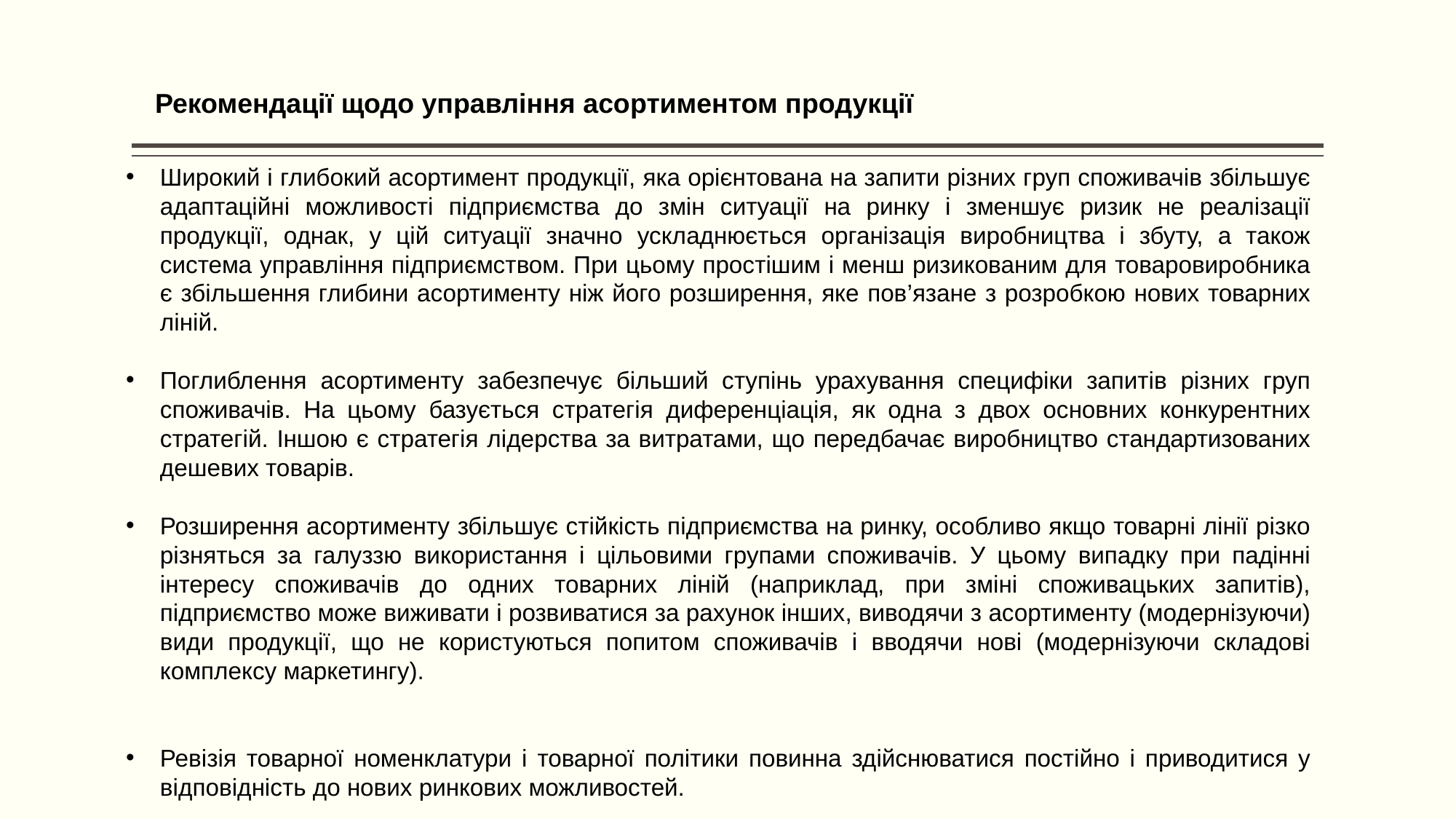

Рекомендації щодо управління асортиментом продукції
Широкий і глибокий асортимент продукції, яка орієнтована на запити різних груп споживачів збільшує адаптаційні можливості підприємства до змін ситуації на ринку і зменшує ризик не реалізації продукції, однак, у цій ситуації значно ускладнюється організація виробництва і збуту, а також система управління підприємством. При цьому простішим і менш ризикованим для товаровиробника є збільшення глибини асортименту ніж його розширення, яке пов’язане з розробкою нових товарних ліній.

Поглиблення асортименту забезпечує більший ступінь урахування специфіки запитів різних груп споживачів. На цьому базується стратегія диференціація, як одна з двох основних конкурентних стратегій. Іншою є стратегія лідерства за витратами, що передбачає виробництво стандартизованих дешевих товарів.

Розширення асортименту збільшує стійкість підприємства на ринку, особливо якщо товарні лінії різко різняться за галуззю використання і цільовими групами споживачів. У цьому випадку при падінні інтересу споживачів до одних товарних ліній (наприклад, при зміні споживацьких запитів), підприємство може виживати і розвиватися за рахунок інших, виводячи з асортименту (модернізуючи) види продукції, що не користуються попитом споживачів і вводячи нові (модернізуючи складові комплексу маркетингу).

Ревізія товарної номенклатури і товарної політики повинна здійснюватися постійно і приводитися у відповідність до нових ринкових можливостей.